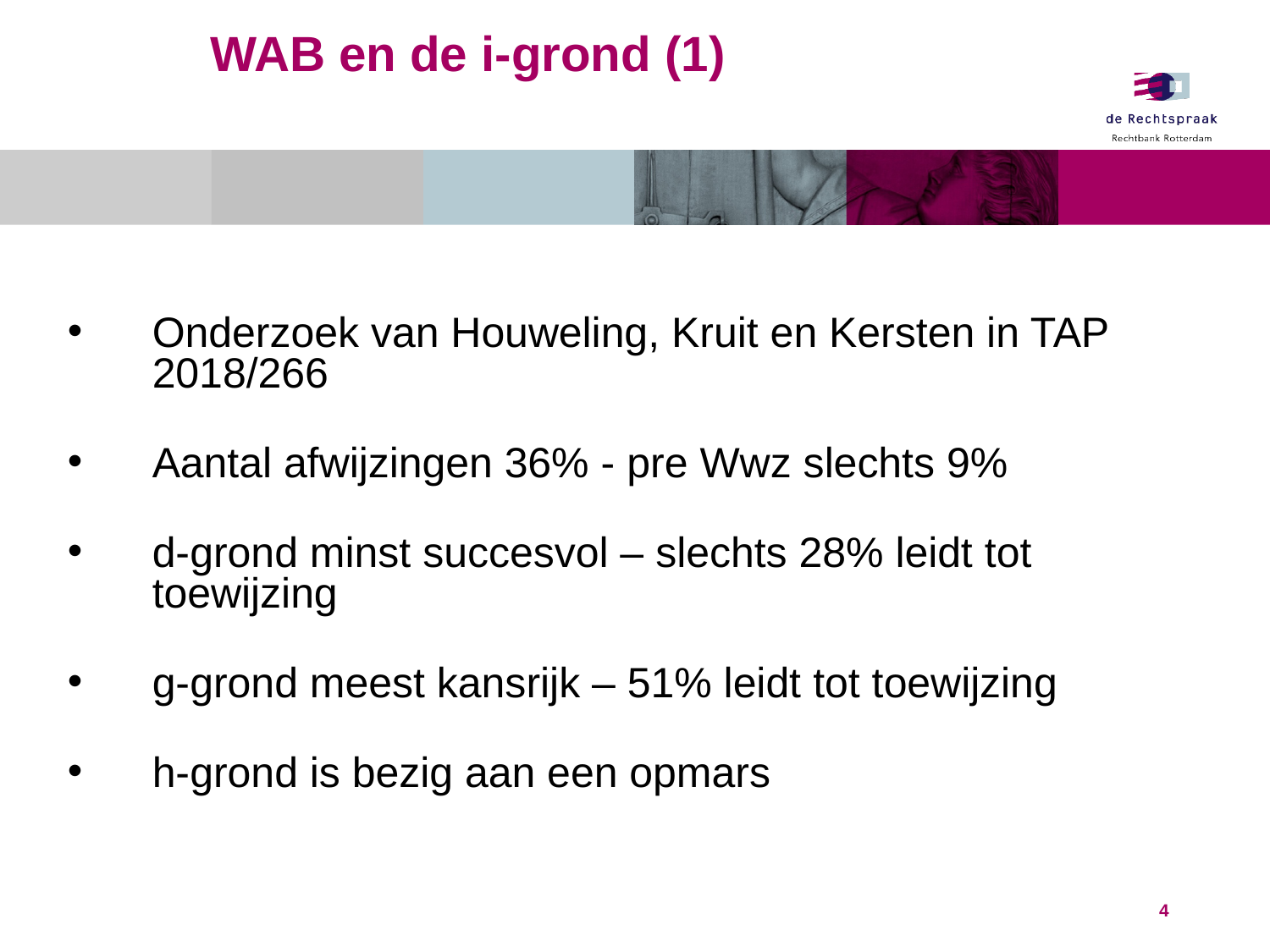

# WAB en de i-grond (1)

Onderzoek van Houweling, Kruit en Kersten in TAP 2018/266
Aantal afwijzingen 36% - pre Wwz slechts 9%
d-grond minst succesvol – slechts 28% leidt tot toewijzing
g-grond meest kansrijk – 51% leidt tot toewijzing
h-grond is bezig aan een opmars

4